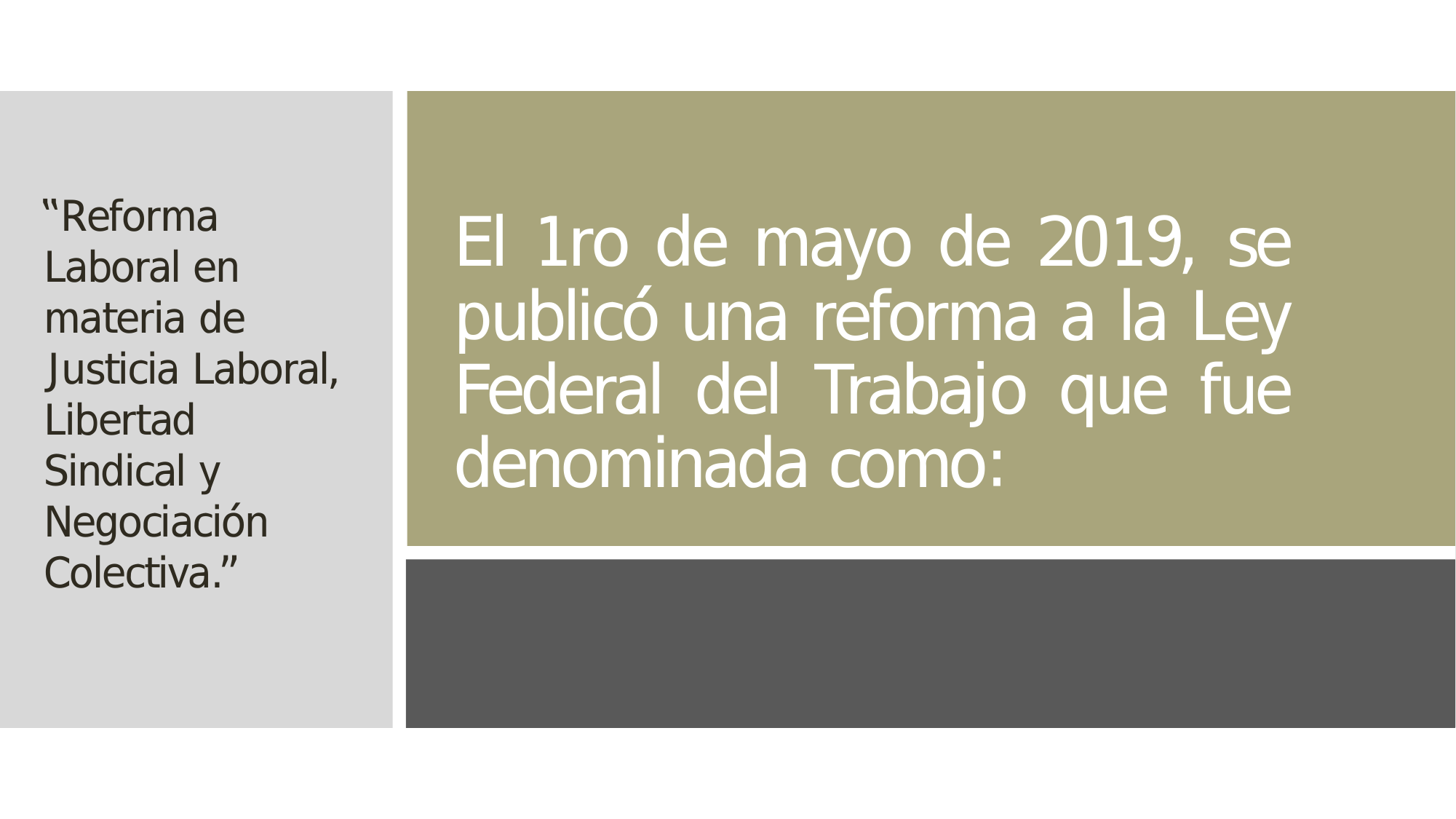

El 1ro de mayo de 2019, se publicó una reforma a la Ley Federal del Trabajo que fue denominada como:
“Reforma Laboral en materia de Justicia Laboral, Libertad Sindical y Negociación Colectiva.”